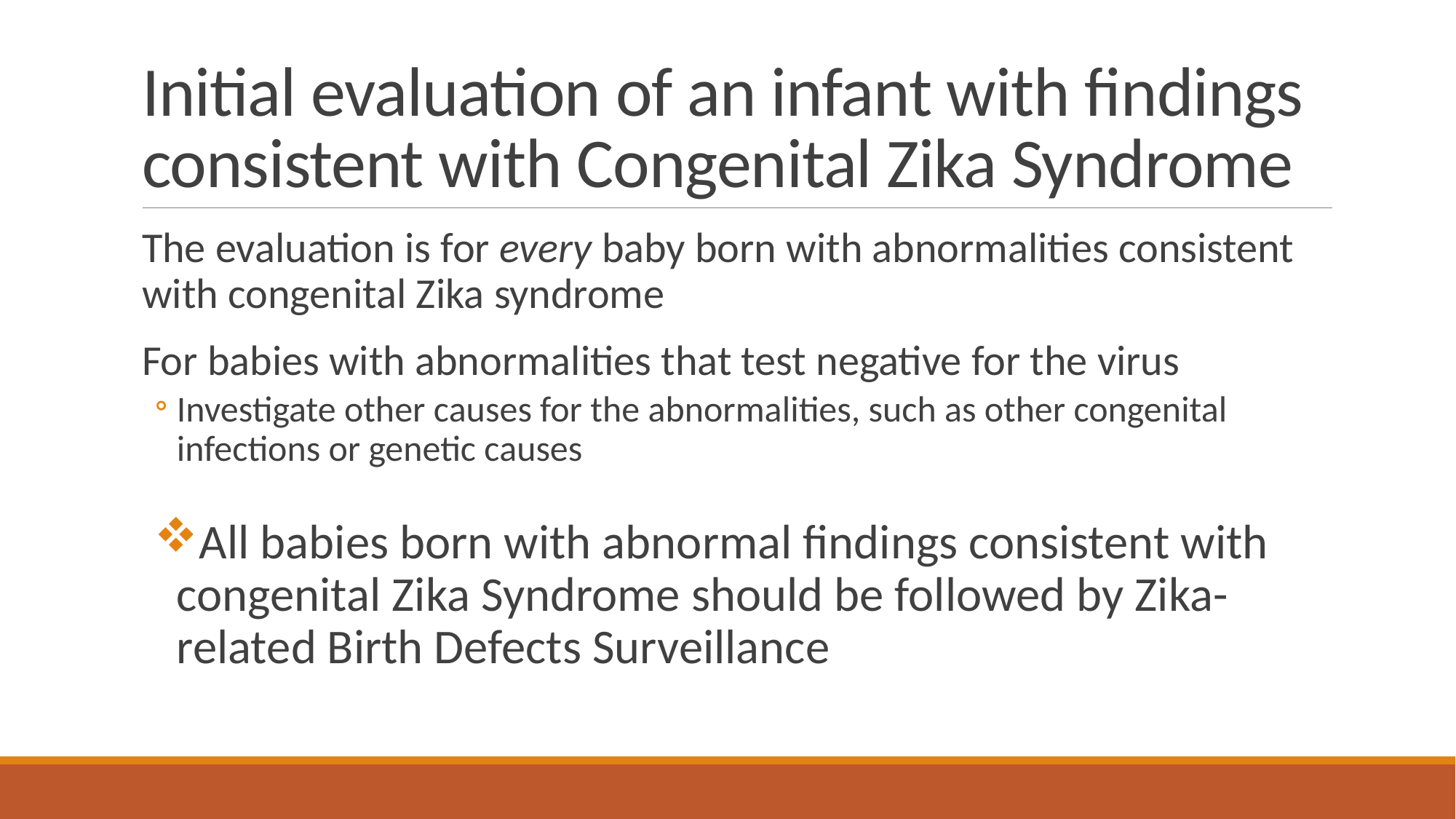

# Initial evaluation of an infant with findings consistent with Congenital Zika Syndrome
The evaluation is for every baby born with abnormalities consistent with congenital Zika syndrome
For babies with abnormalities that test negative for the virus
Investigate other causes for the abnormalities, such as other congenital infections or genetic causes

All babies born with abnormal findings consistent with congenital Zika Syndrome should be followed by Zika-related Birth Defects Surveillance